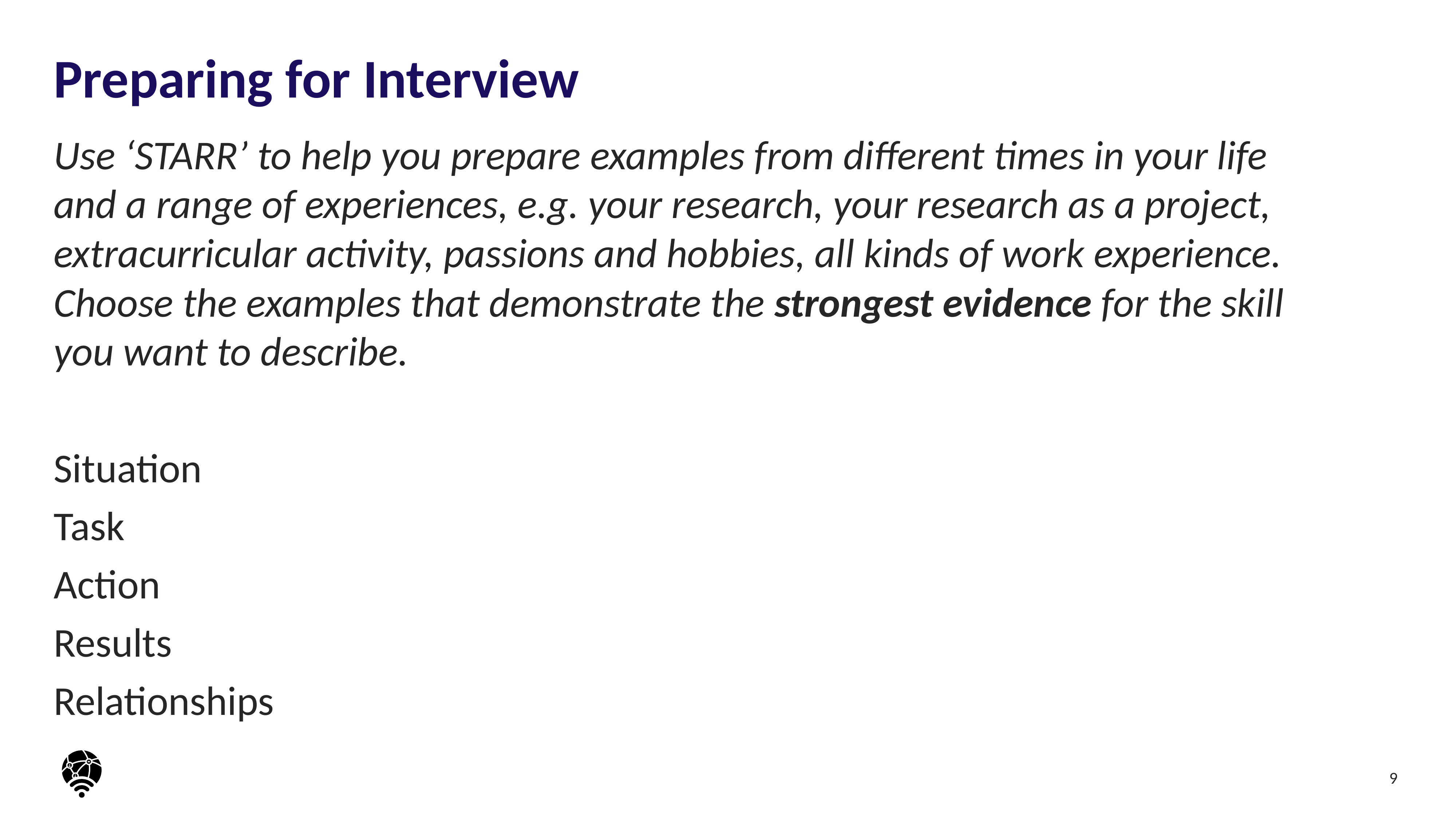

Preparing for Interview
Use ‘STARR’ to help you prepare examples from different times in your life and a range of experiences, e.g. your research, your research as a project, extracurricular activity, passions and hobbies, all kinds of work experience. Choose the examples that demonstrate the strongest evidence for the skill you want to describe.

Situation
Task
Action
Results
Relationships